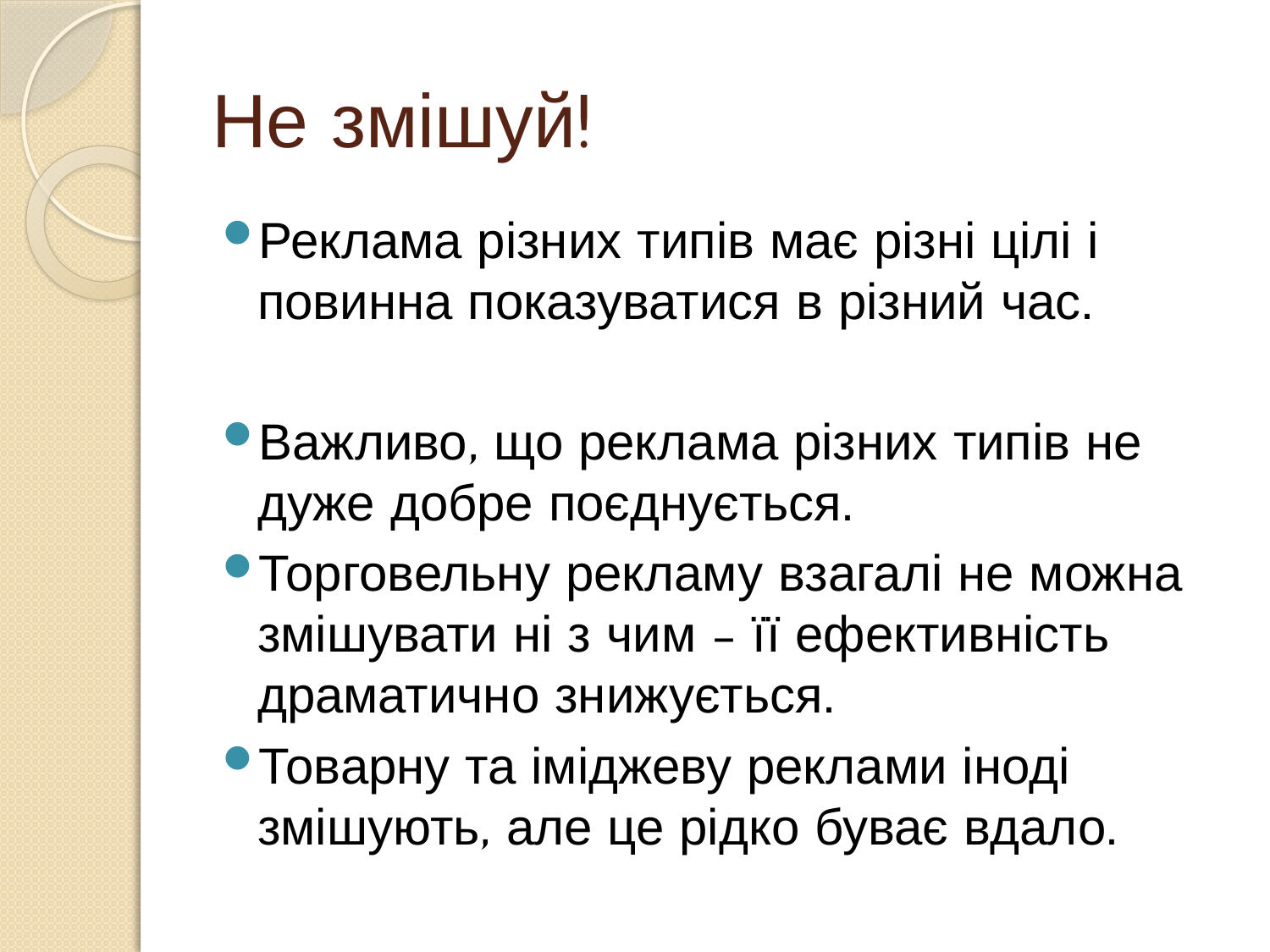

# Не змішуй!
Реклама різних типів має різні цілі і повинна показуватися в різний час.

Важливо, що реклама різних типів не дуже добре поєднується.
Торговельну рекламу взагалі не можна змішувати ні з чим – її ефективність драматично знижується.
Товарну та іміджеву реклами іноді змішують, але це рідко буває вдало.